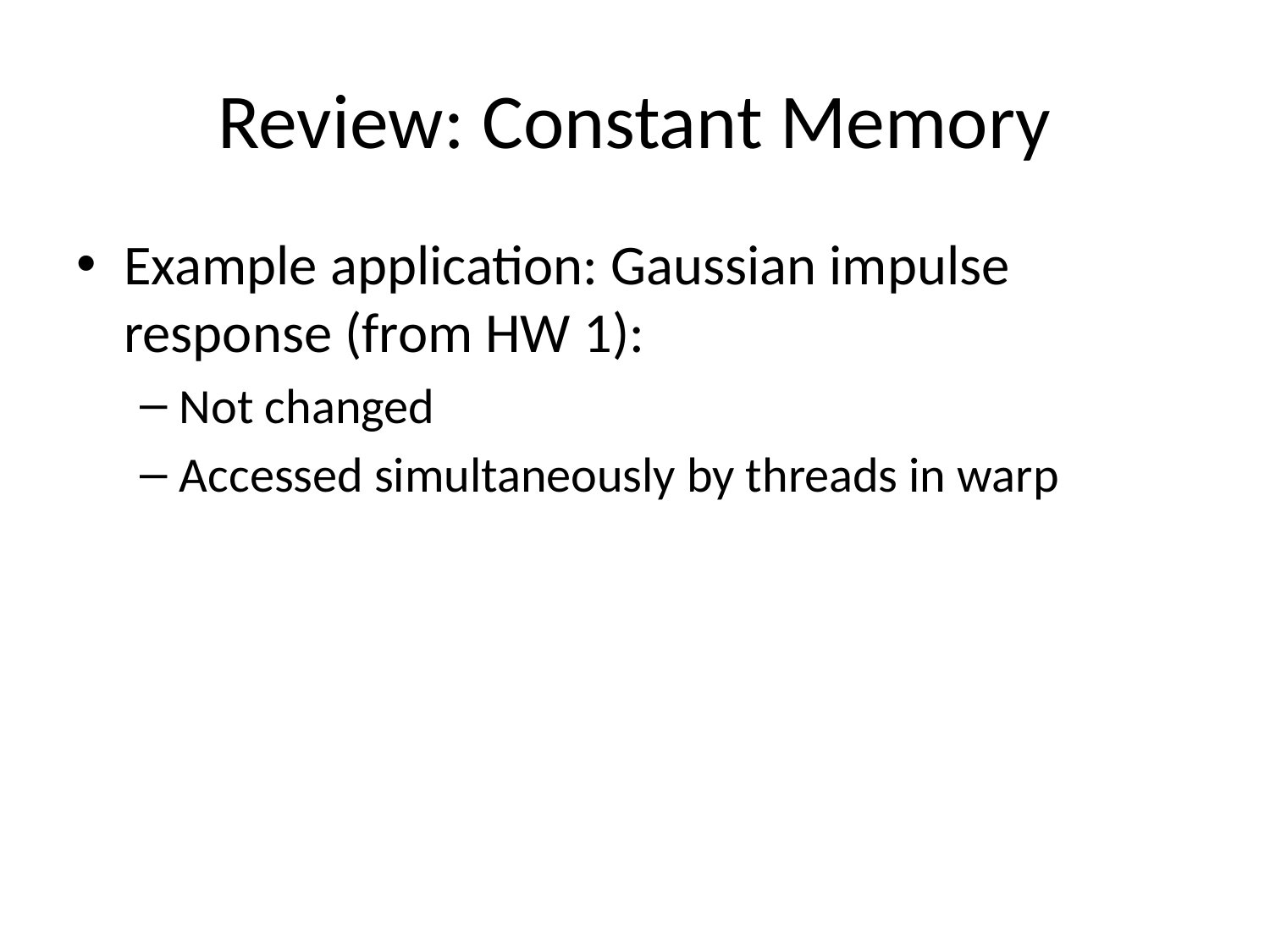

# Review: Constant Memory
Example application: Gaussian impulse response (from HW 1):
Not changed
Accessed simultaneously by threads in warp